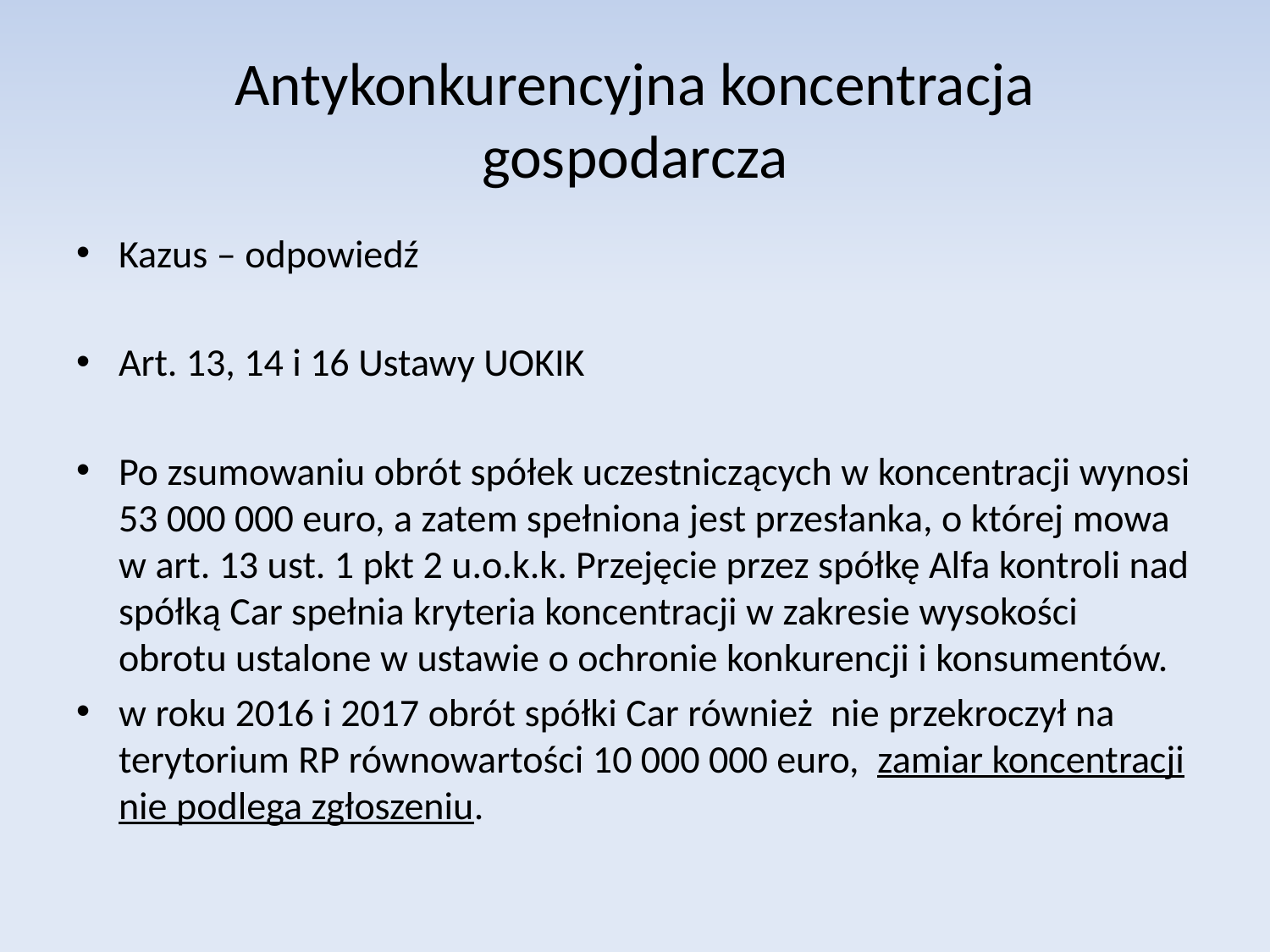

# Antykonkurencyjna koncentracja gospodarcza
Kazus – odpowiedź

Art. 13, 14 i 16 Ustawy UOKIK

Po zsumowaniu obrót spółek uczestniczących w koncentracji wynosi 53 000 000 euro, a zatem spełniona jest przesłanka, o której mowa w art. 13 ust. 1 pkt 2 u.o.k.k. Przejęcie przez spółkę Alfa kontroli nad spółką Car spełnia kryteria koncentracji w zakresie wysokości obrotu ustalone w ustawie o ochronie konkurencji i konsumentów.
w roku 2016 i 2017 obrót spółki Car również  nie przekroczył na terytorium RP równowartości 10 000 000 euro,  zamiar koncentracji nie podlega zgłoszeniu.